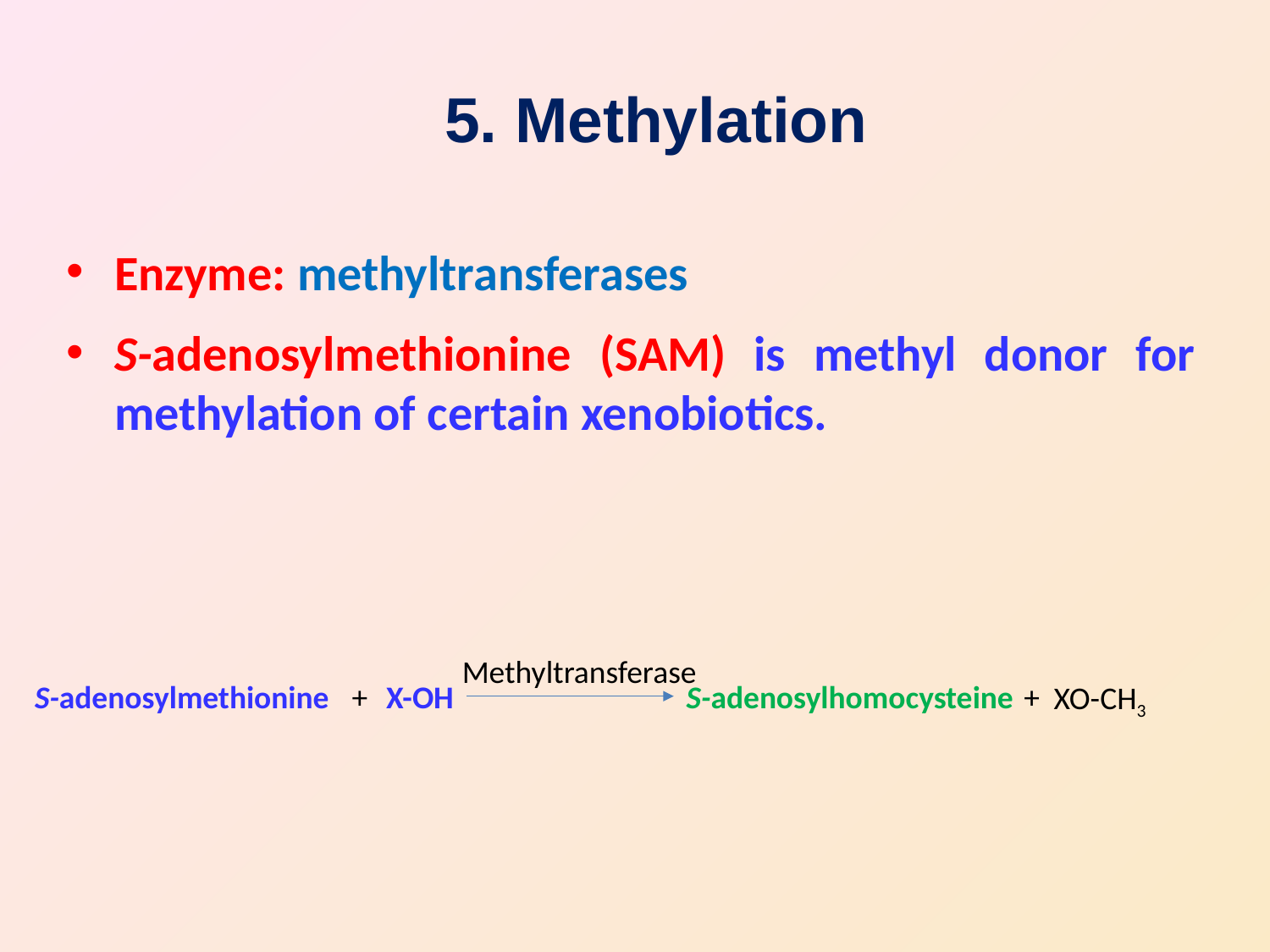

5. Methylation
Enzyme: methyltransferases
S-adenosylmethionine (SAM) is methyl donor for methylation of certain xenobiotics.

Methyltransferase
S-adenosylmethionine
+
X-OH
S-adenosylhomocysteine
+
XO-CH3